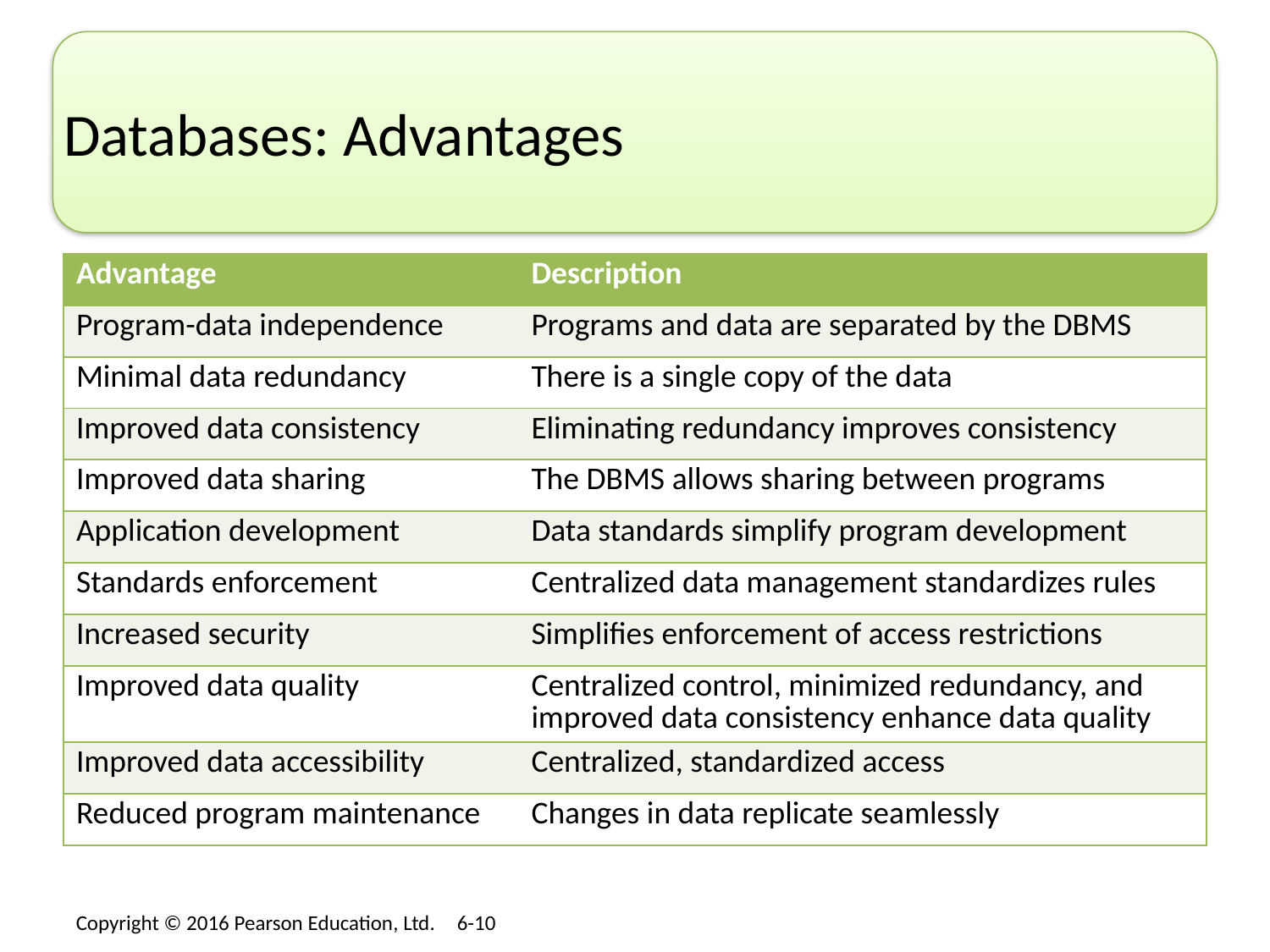

# Databases: Advantages
| Advantage | Description |
| --- | --- |
| Program-data independence | Programs and data are separated by the DBMS |
| Minimal data redundancy | There is a single copy of the data |
| Improved data consistency | Eliminating redundancy improves consistency |
| Improved data sharing | The DBMS allows sharing between programs |
| Application development | Data standards simplify program development |
| Standards enforcement | Centralized data management standardizes rules |
| Increased security | Simplifies enforcement of access restrictions |
| Improved data quality | Centralized control, minimized redundancy, and improved data consistency enhance data quality |
| Improved data accessibility | Centralized, standardized access |
| Reduced program maintenance | Changes in data replicate seamlessly |